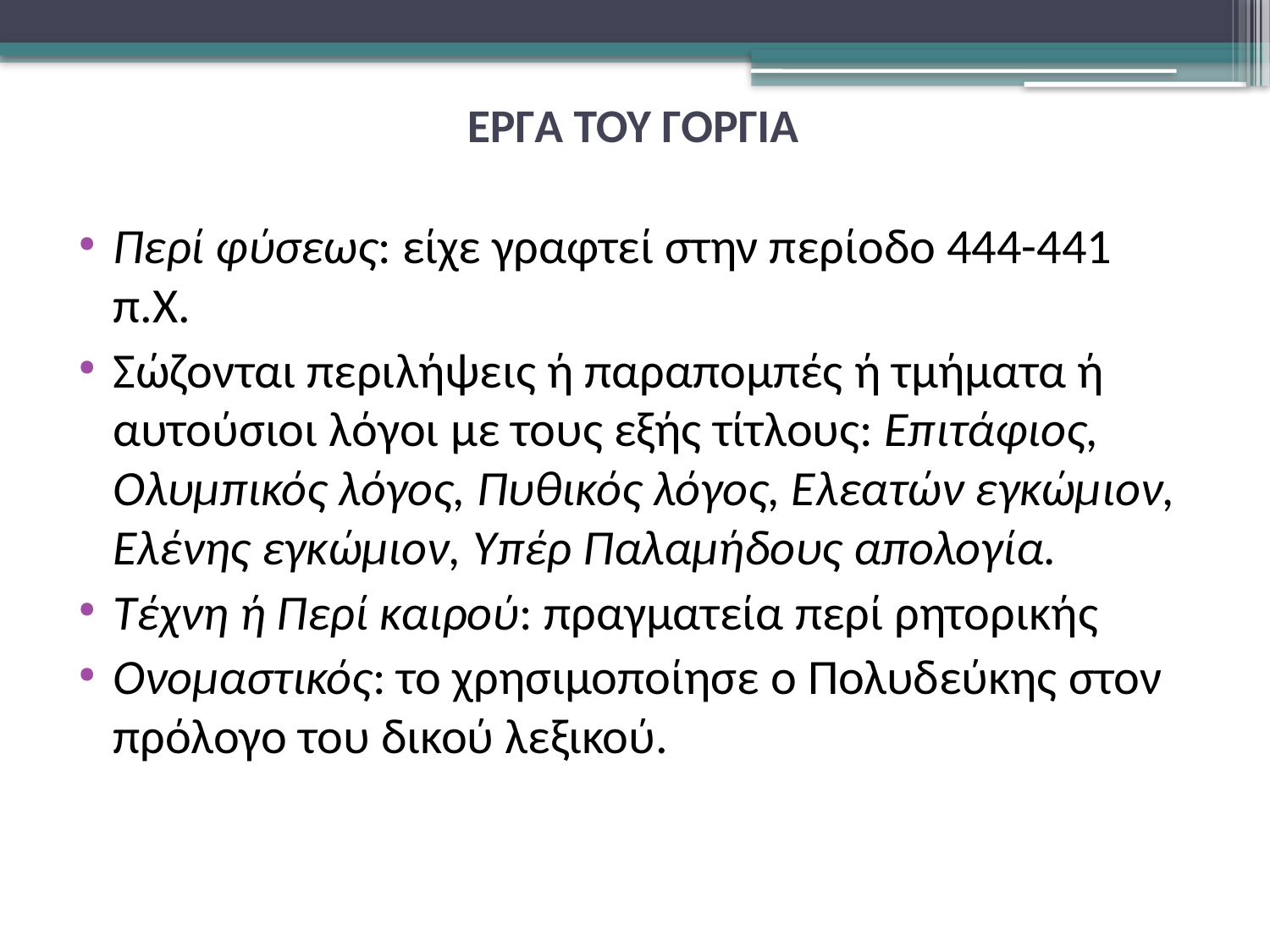

# ΕΡΓΑ ΤΟΥ ΓΟΡΓΙΑ
Περί φύσεως: είχε γραφτεί στην περίοδο 444-441 π.Χ.
Σώζονται περιλήψεις ή παραπομπές ή τμήματα ή αυτούσιοι λόγοι με τους εξής τίτλους: Επιτάφιος, Ολυμπικός λόγος, Πυθικός λόγος, Ελεατών εγκώμιον, Ελένης εγκώμιον, Υπέρ Παλαμήδους απολογία.
Τέχνη ή Περί καιρού: πραγματεία περί ρητορικής
Ονομαστικός: το χρησιμοποίησε ο Πολυδεύκης στον πρόλογο του δικού λεξικού.